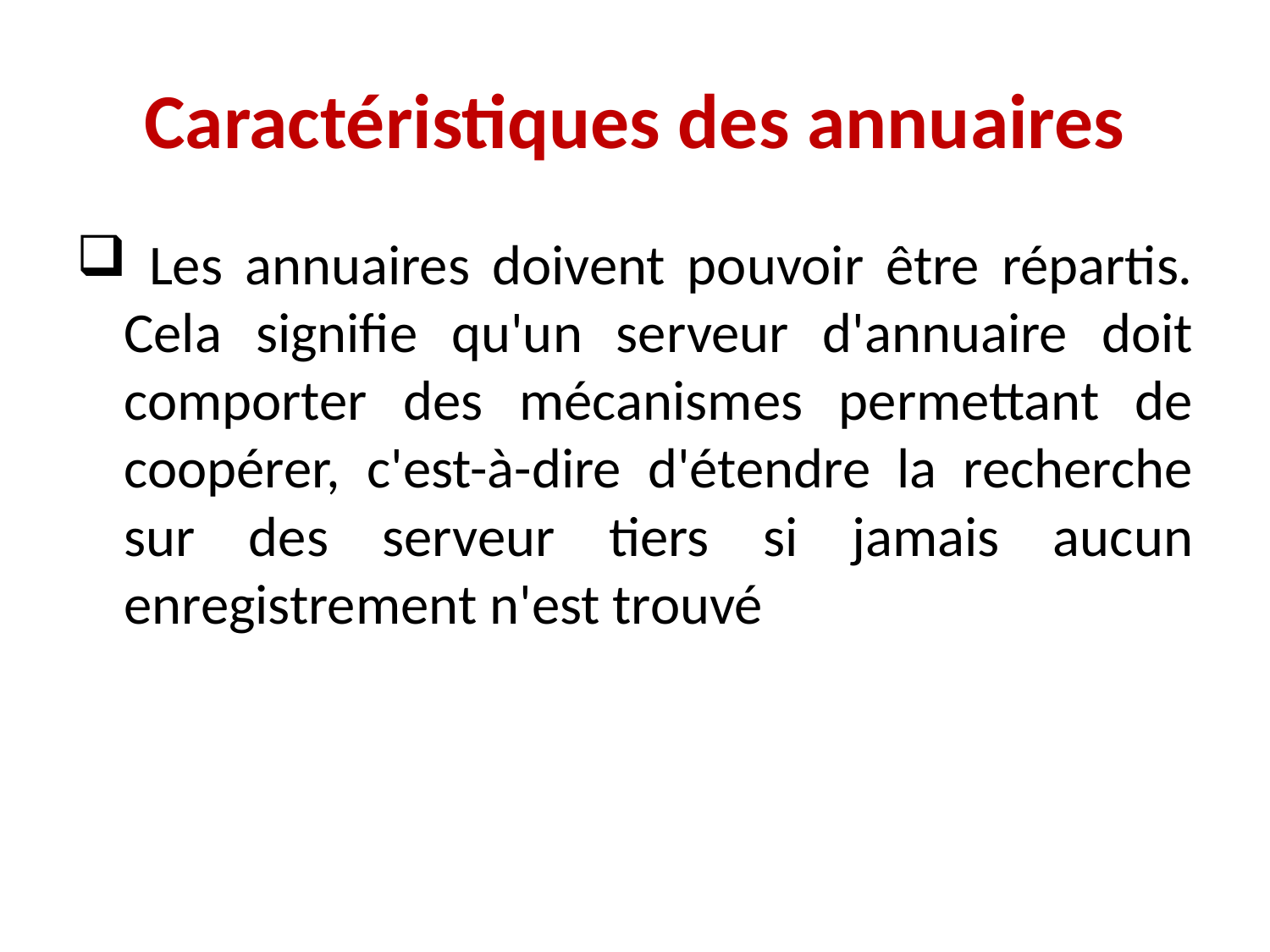

# Caractéristiques des annuaires
 Les annuaires doivent pouvoir être répartis. Cela signifie qu'un serveur d'annuaire doit comporter des mécanismes permettant de coopérer, c'est-à-dire d'étendre la recherche sur des serveur tiers si jamais aucun enregistrement n'est trouvé